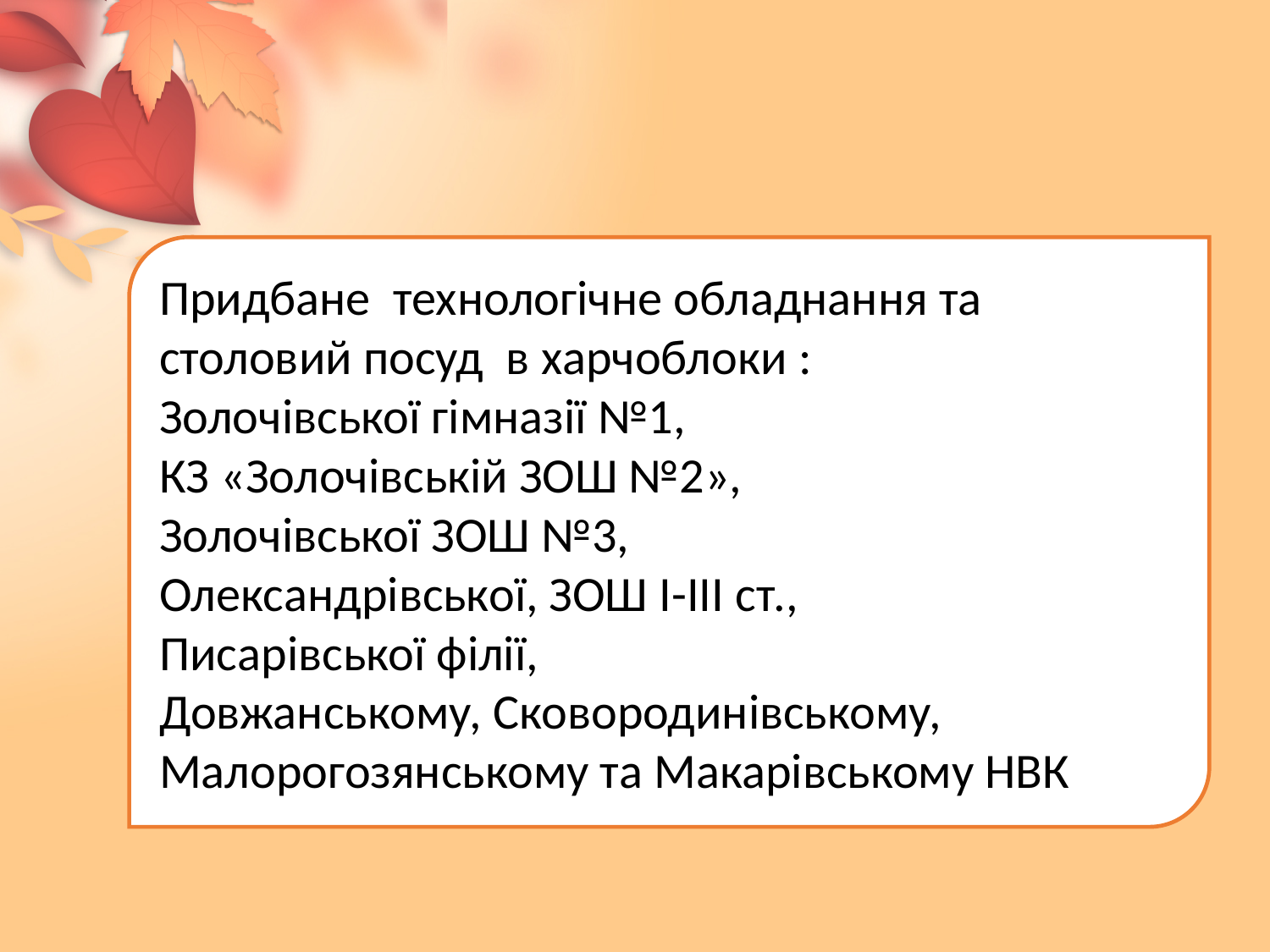

Придбане  технологічне обладнання та столовий посуд  в харчоблоки :
Золочівської гімназії №1,
КЗ «Золочівській ЗОШ №2»,
Золочівської ЗОШ №3,
Олександрівської, ЗОШ І-ІІІ ст.,
Писарівської філії,
Довжанському, Сковородинівському, Малорогозянському та Макарівському НВК